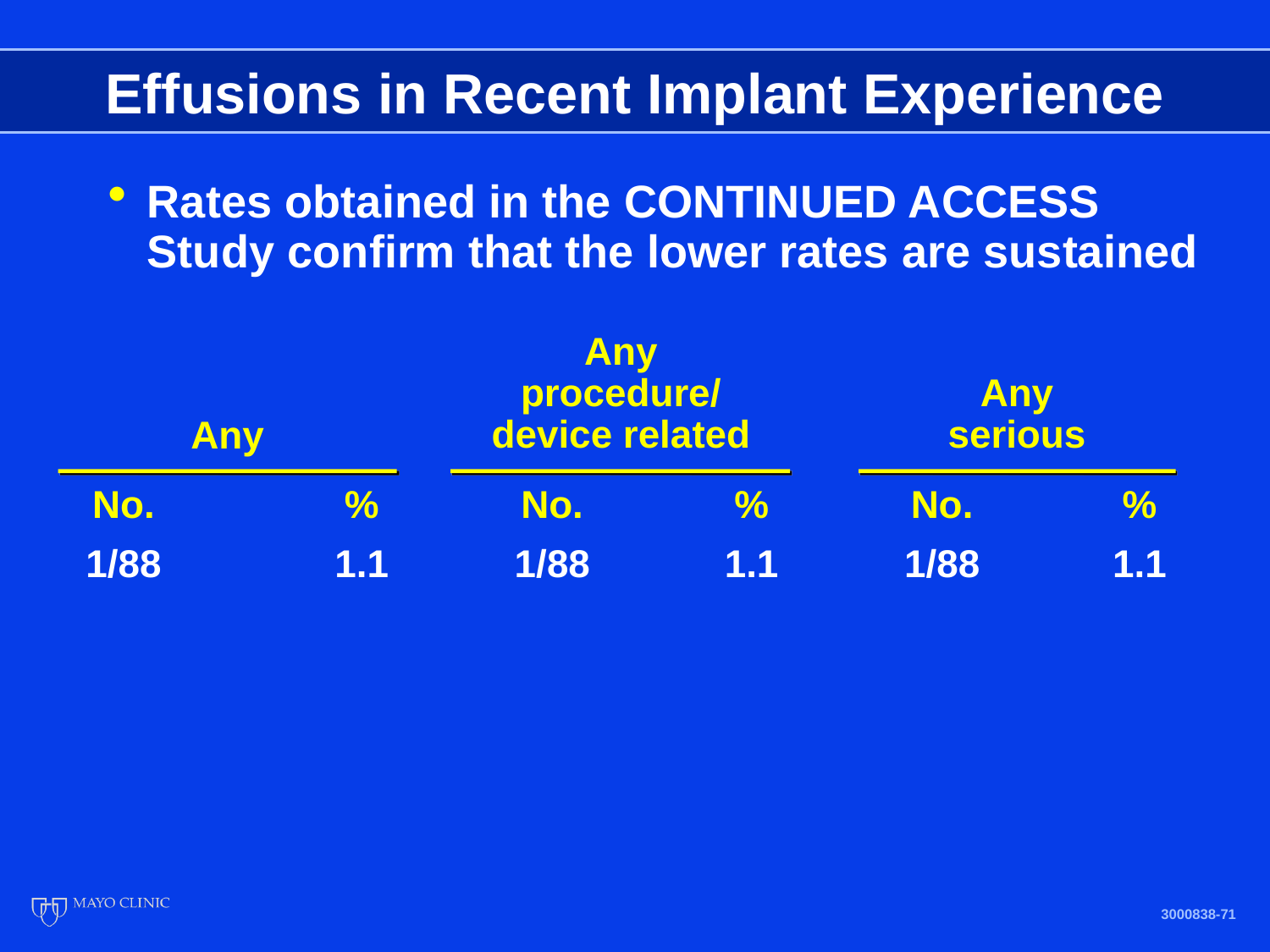

# Effusions in Recent Implant Experience
Rates obtained in the CONTINUED ACCESS Study confirm that the lower rates are sustained
Any procedure/ device related
Any serious
Any

	No.	%	No.	%	No.	%
	1/88	1.1	1/88	1.1	1/88	1.1
3000838-71